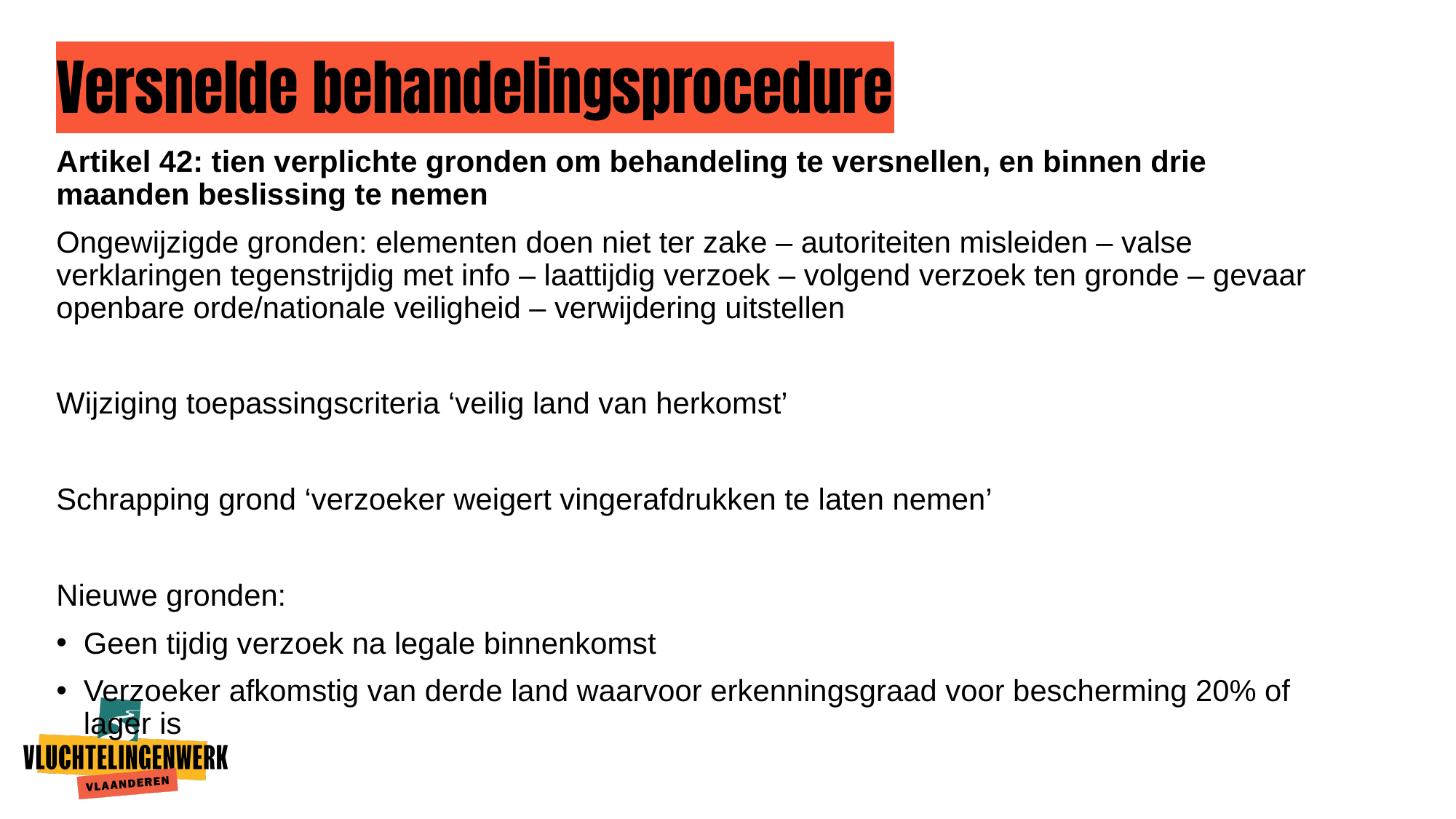

# Versnelde behandelingsprocedure
Artikel 42: tien verplichte gronden om behandeling te versnellen, en binnen drie maanden beslissing te nemen
Ongewijzigde gronden: elementen doen niet ter zake – autoriteiten misleiden – valse verklaringen tegenstrijdig met info – laattijdig verzoek – volgend verzoek ten gronde – gevaar openbare orde/nationale veiligheid – verwijdering uitstellen

Wijziging toepassingscriteria ‘veilig land van herkomst’

Schrapping grond ‘verzoeker weigert vingerafdrukken te laten nemen’

Nieuwe gronden:
Geen tijdig verzoek na legale binnenkomst
Verzoeker afkomstig van derde land waarvoor erkenningsgraad voor bescherming 20% of lager is